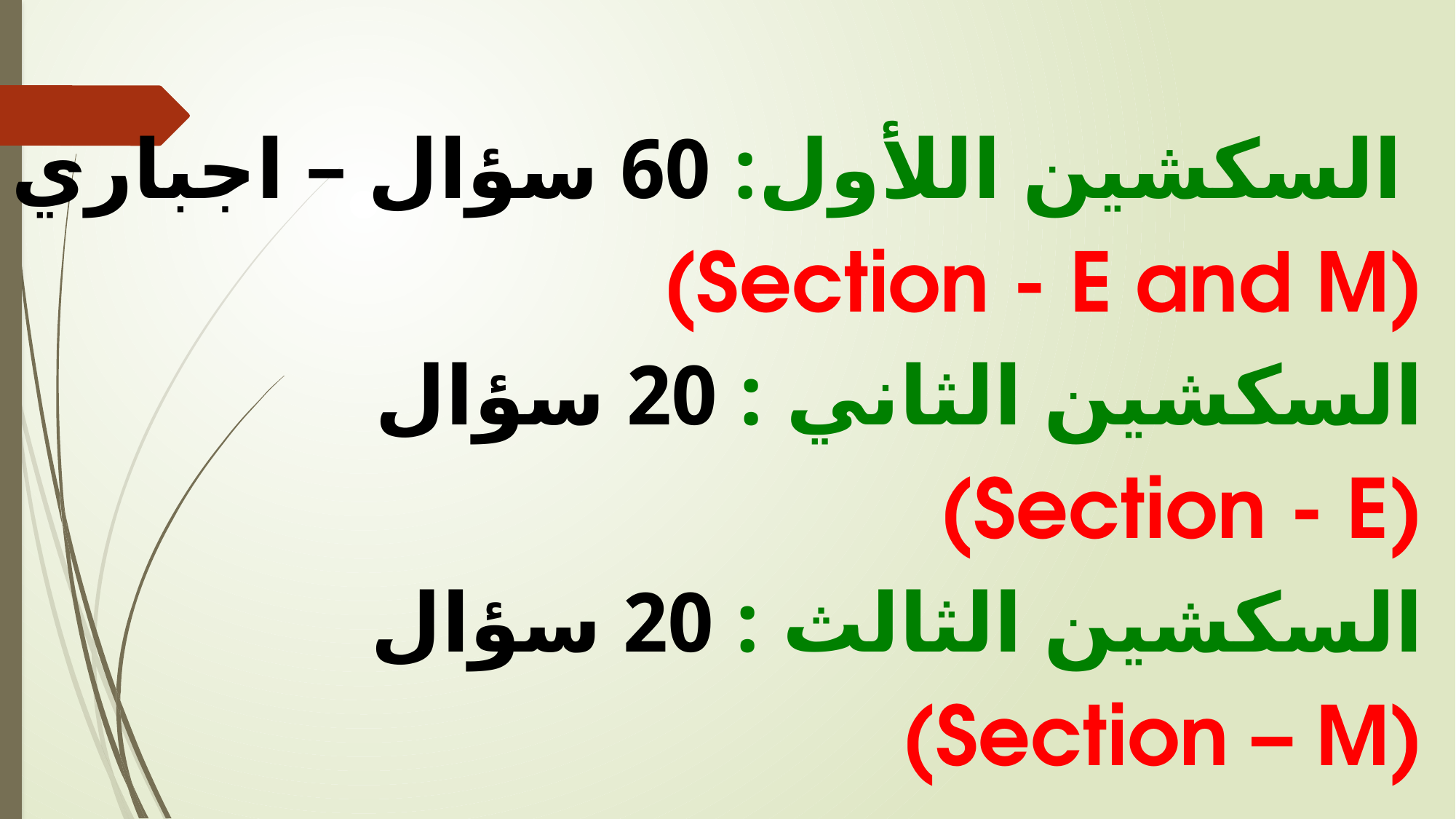

السكشين اللأول: 60 سؤال – اجباري
(Section - E and M)
السكشين الثاني : 20 سؤال
 (Section - E)
السكشين الثالث : 20 سؤال
(Section – M)